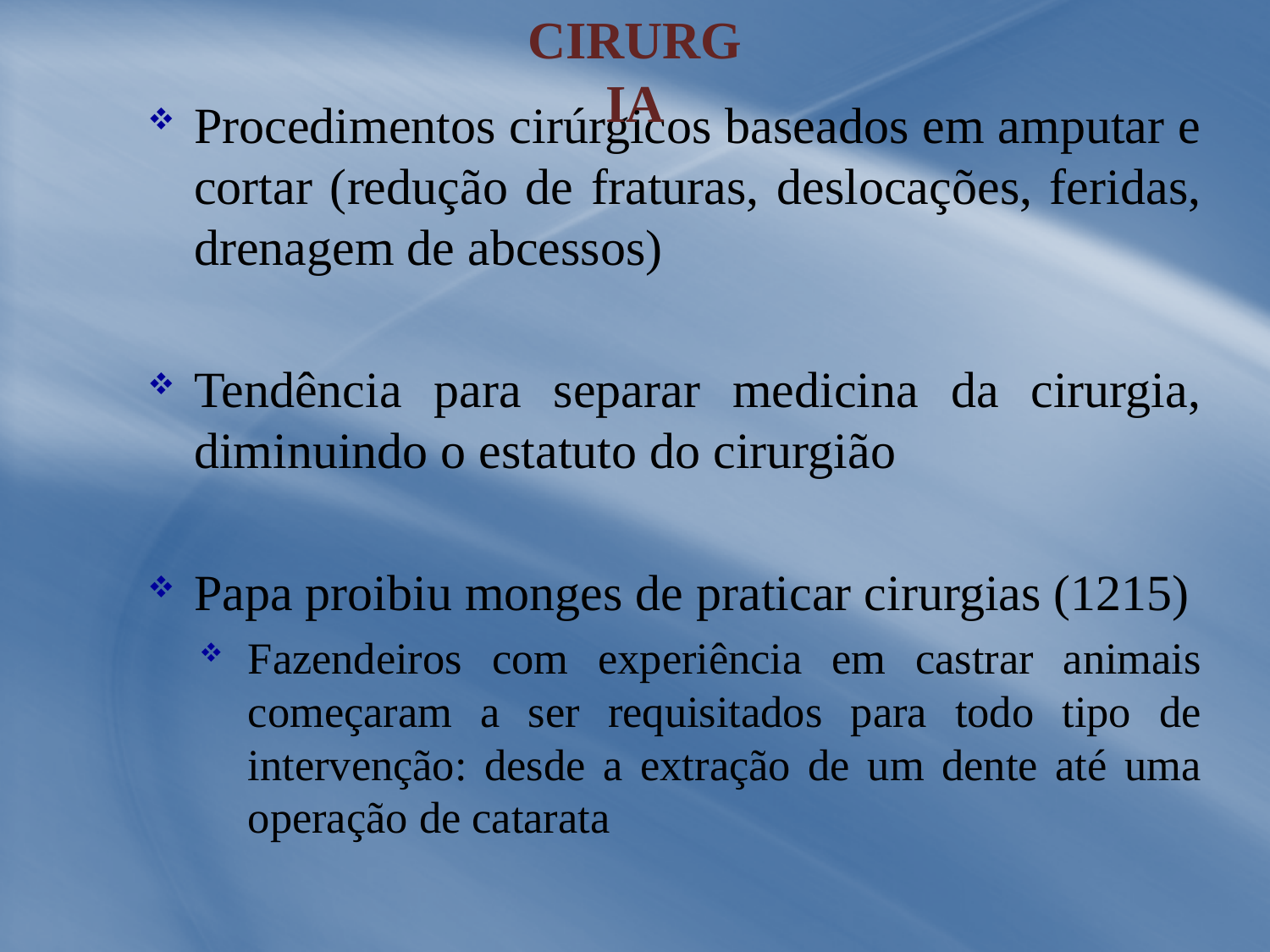

Cirurgia
Procedimentos cirúrgicos baseados em amputar e cortar (redução de fraturas, deslocações, feridas, drenagem de abcessos)

Tendência para separar medicina da cirurgia, diminuindo o estatuto do cirurgião

Papa proibiu monges de praticar cirurgias (1215)
Fazendeiros com experiência em castrar animais começaram a ser requisitados para todo tipo de intervenção: desde a extração de um dente até uma operação de catarata